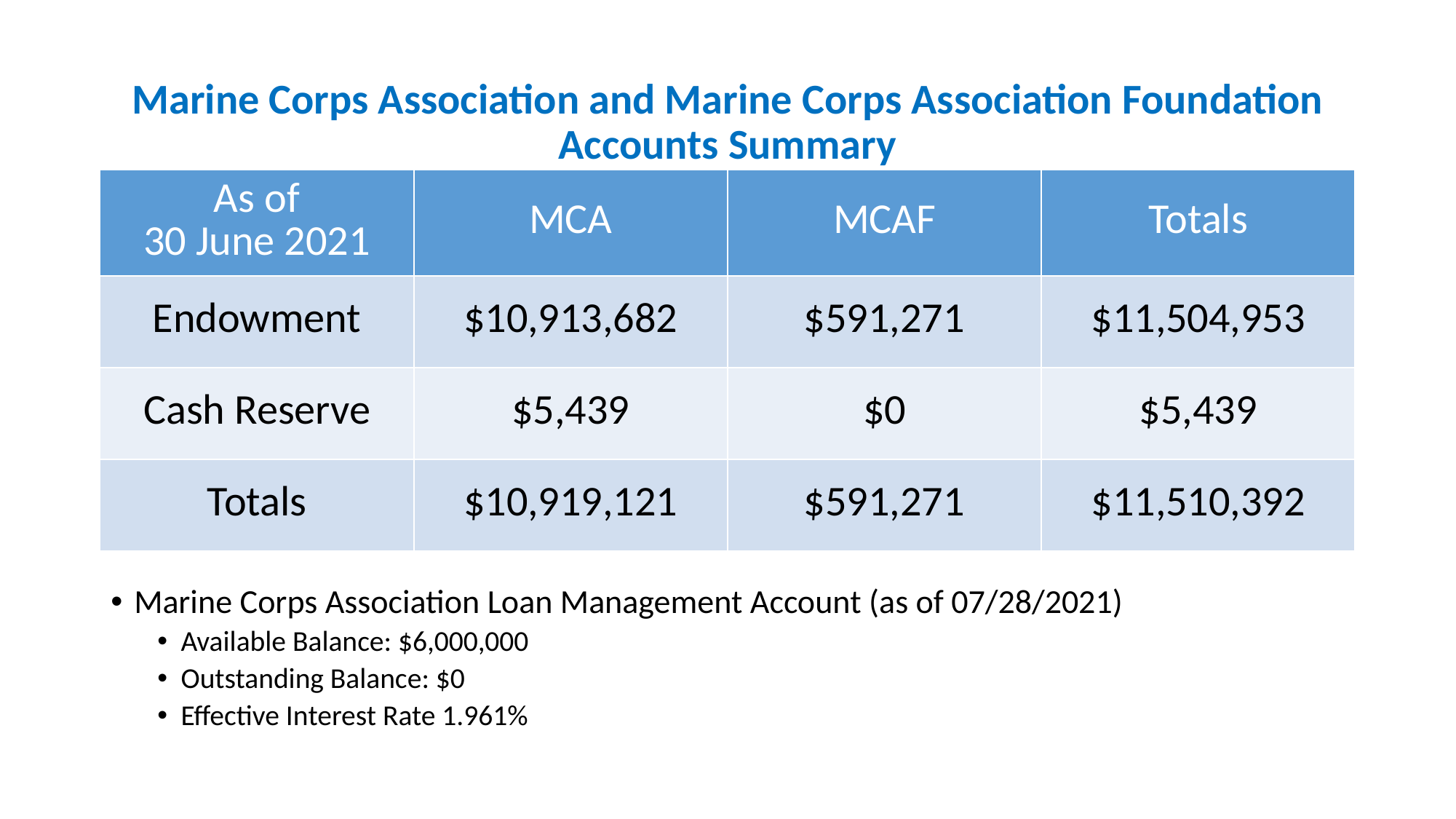

# Marine Corps Association and Marine Corps Association Foundation Accounts Summary
| As of 30 June 2021 | MCA | MCAF | Totals |
| --- | --- | --- | --- |
| Endowment | $10,913,682 | $591,271 | $11,504,953 |
| Cash Reserve | $5,439 | $0 | $5,439 |
| Totals | $10,919,121 | $591,271 | $11,510,392 |
Marine Corps Association Loan Management Account (as of 07/28/2021)
Available Balance: $6,000,000
Outstanding Balance: $0
Effective Interest Rate 1.961%